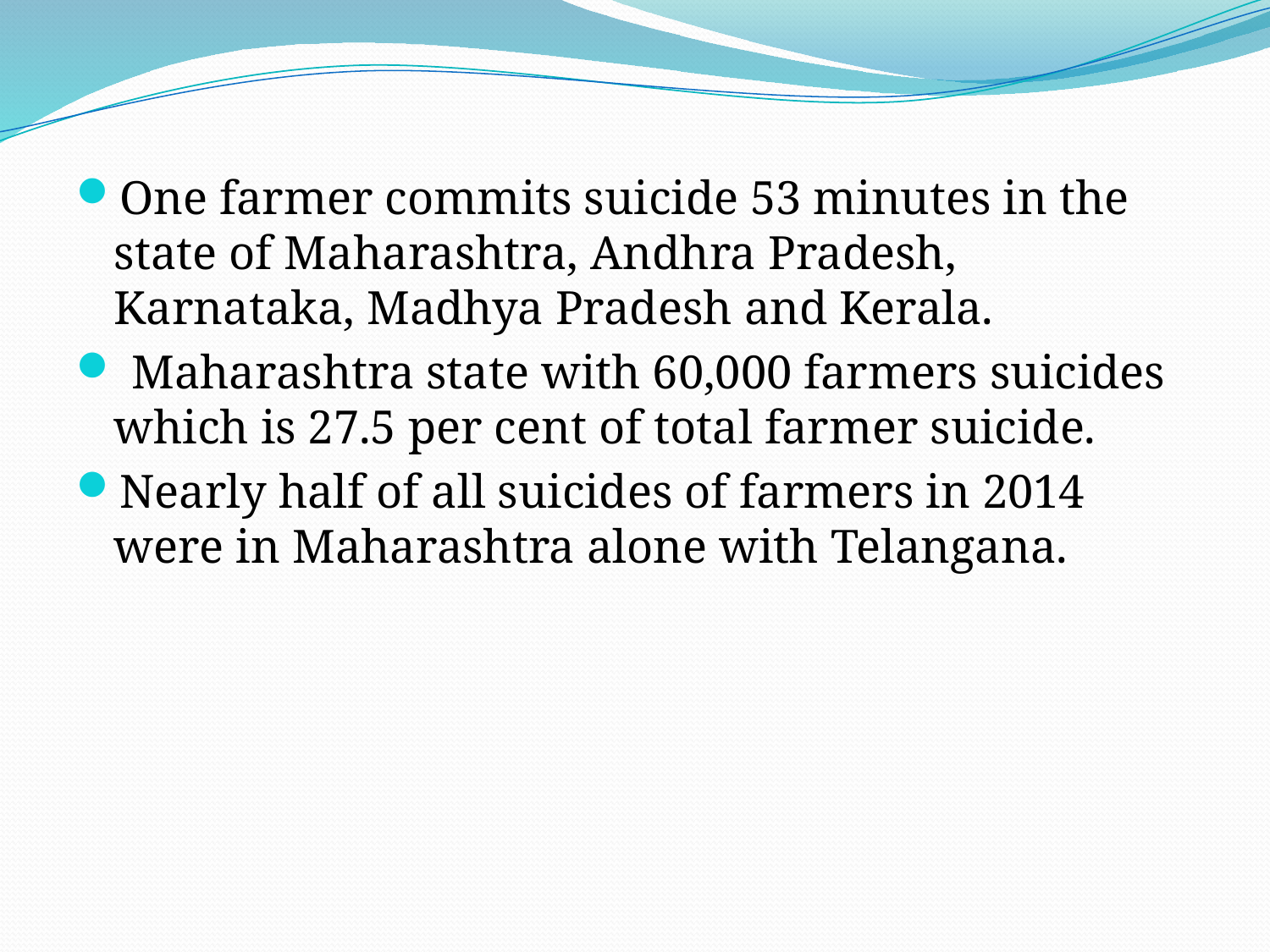

One farmer commits suicide 53 minutes in the state of Maharashtra, Andhra Pradesh, Karnataka, Madhya Pradesh and Kerala.
 Maharashtra state with 60,000 farmers suicides which is 27.5 per cent of total farmer suicide.
Nearly half of all suicides of farmers in 2014 were in Maharashtra alone with Telangana.